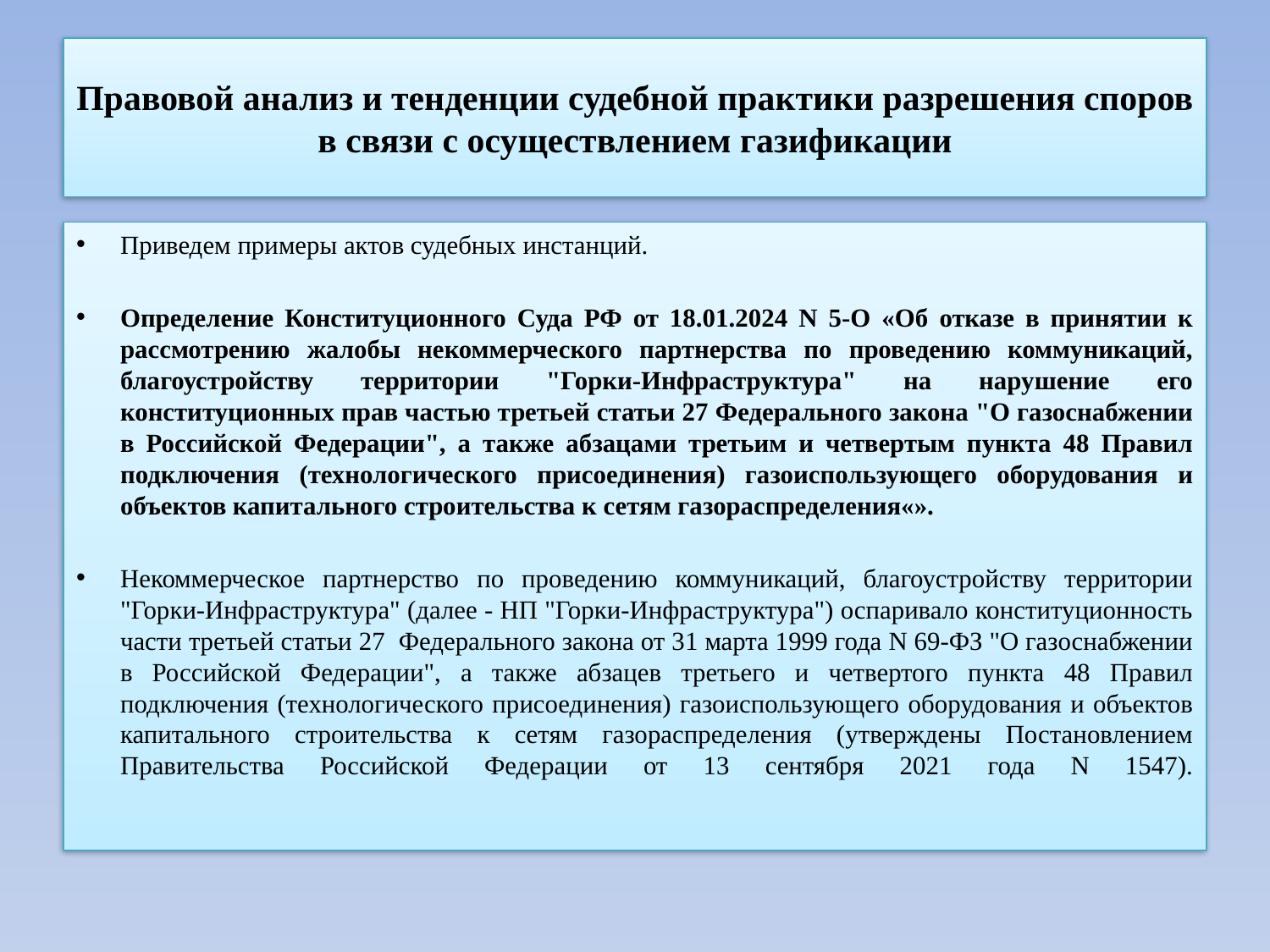

# Правовой анализ и тенденции судебной практики разрешения споров в связи с осуществлением газификации
Приведем примеры актов судебных инстанций.

Определение Конституционного Суда РФ от 18.01.2024 N 5-О «Об отказе в принятии к рассмотрению жалобы некоммерческого партнерства по проведению коммуникаций, благоустройству территории "Горки-Инфраструктура" на нарушение его конституционных прав частью третьей статьи 27 Федерального закона "О газоснабжении в Российской Федерации", а также абзацами третьим и четвертым пункта 48 Правил подключения (технологического присоединения) газоиспользующего оборудования и объектов капитального строительства к сетям газораспределения«».

Некоммерческое партнерство по проведению коммуникаций, благоустройству территории "Горки-Инфраструктура" (далее - НП "Горки-Инфраструктура") оспаривало конституционность части третьей статьи 27  Федерального закона от 31 марта 1999 года N 69-ФЗ "О газоснабжении в Российской Федерации", а также абзацев третьего и четвертого пункта 48 Правил подключения (технологического присоединения) газоиспользующего оборудования и объектов капитального строительства к сетям газораспределения (утверждены Постановлением Правительства Российской Федерации от 13 сентября 2021 года N 1547).